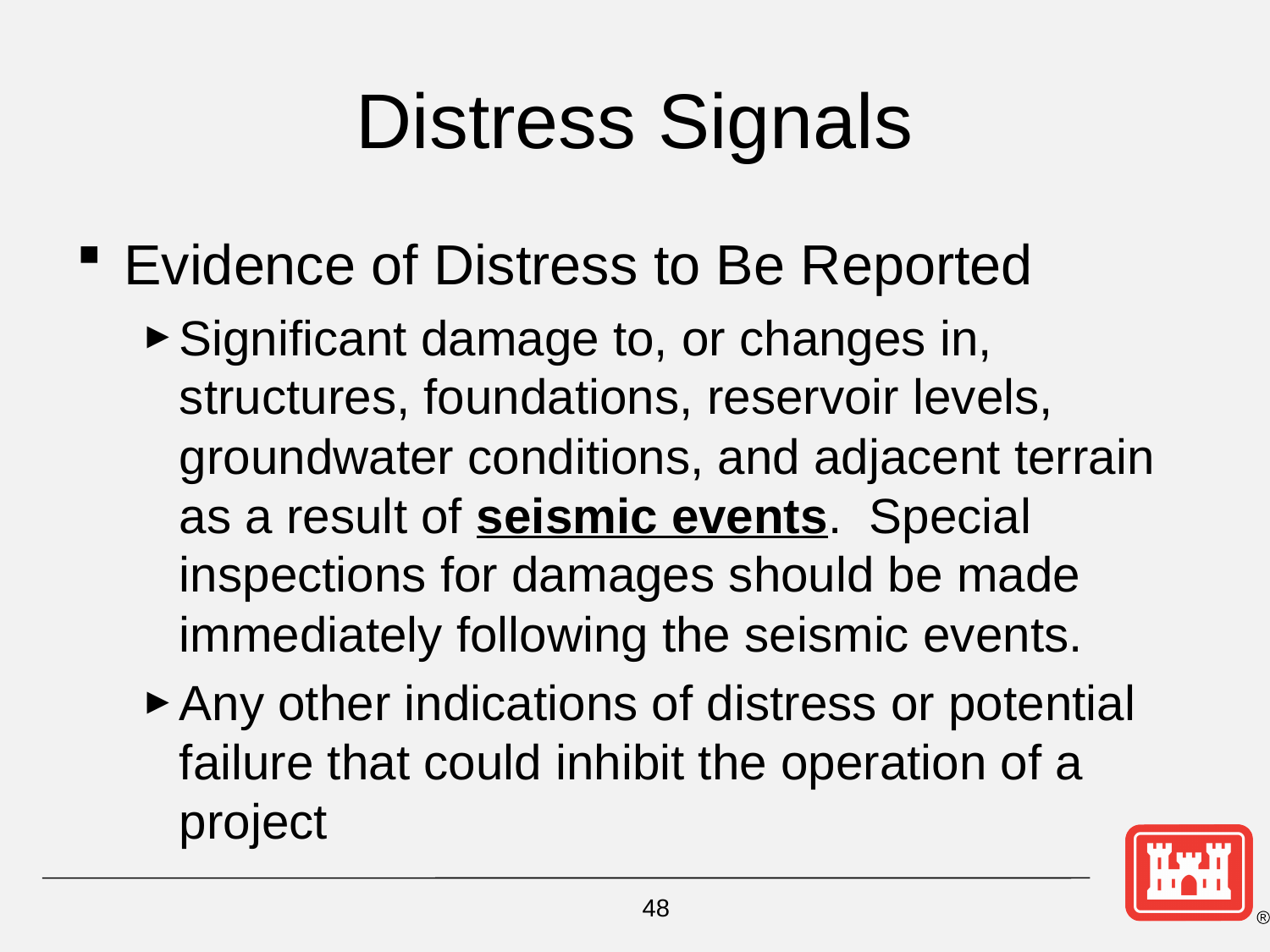

# Distress Signals
Evidence of Distress to Be Reported
Significant damage to, or changes in, structures, foundations, reservoir levels, groundwater conditions, and adjacent terrain as a result of seismic events.  Special inspections for damages should be made immediately following the seismic events.
Any other indications of distress or potential failure that could inhibit the operation of a project
48